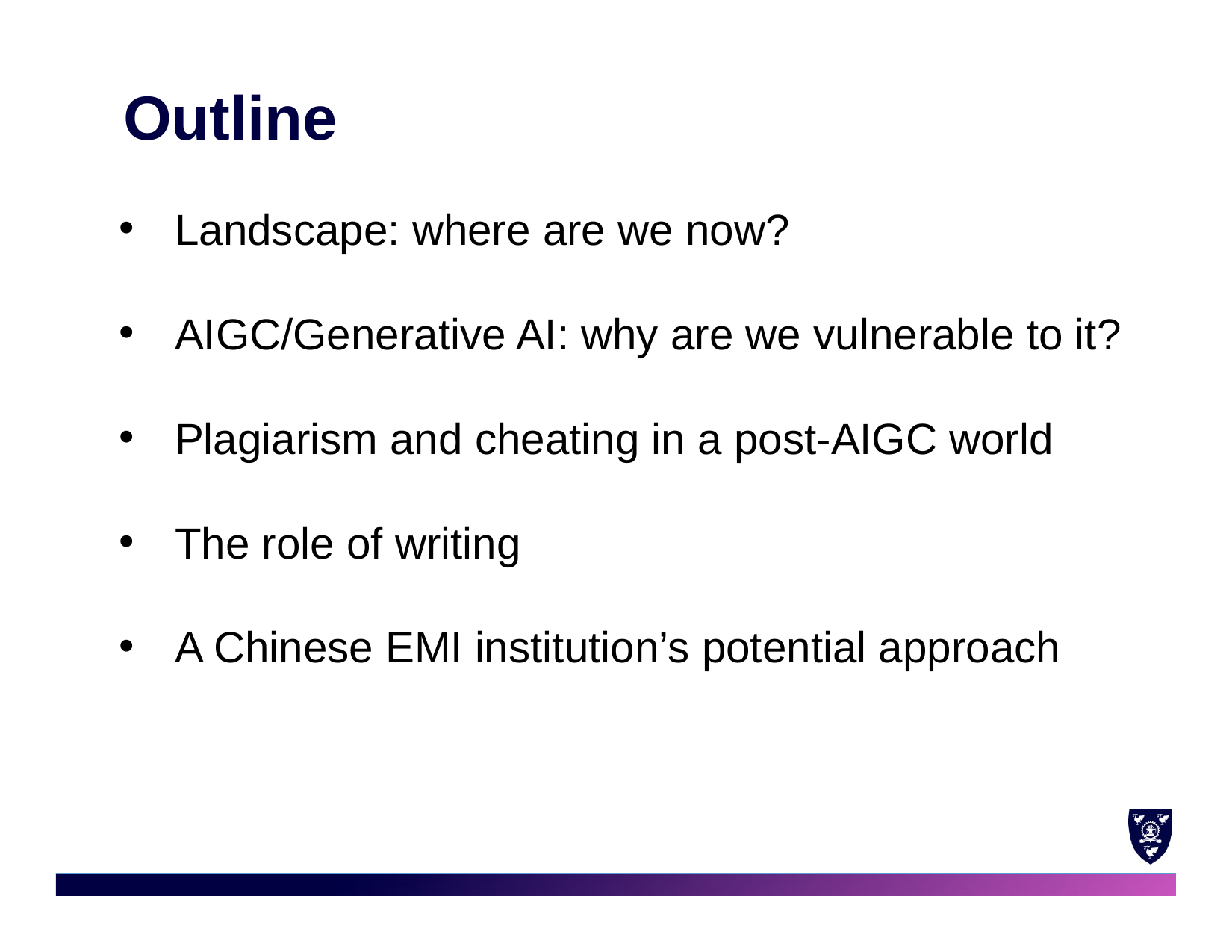

# Outline
Landscape: where are we now?

AIGC/Generative AI: why are we vulnerable to it?

Plagiarism and cheating in a post-AIGC world

The role of writing

A Chinese EMI institution’s potential approach